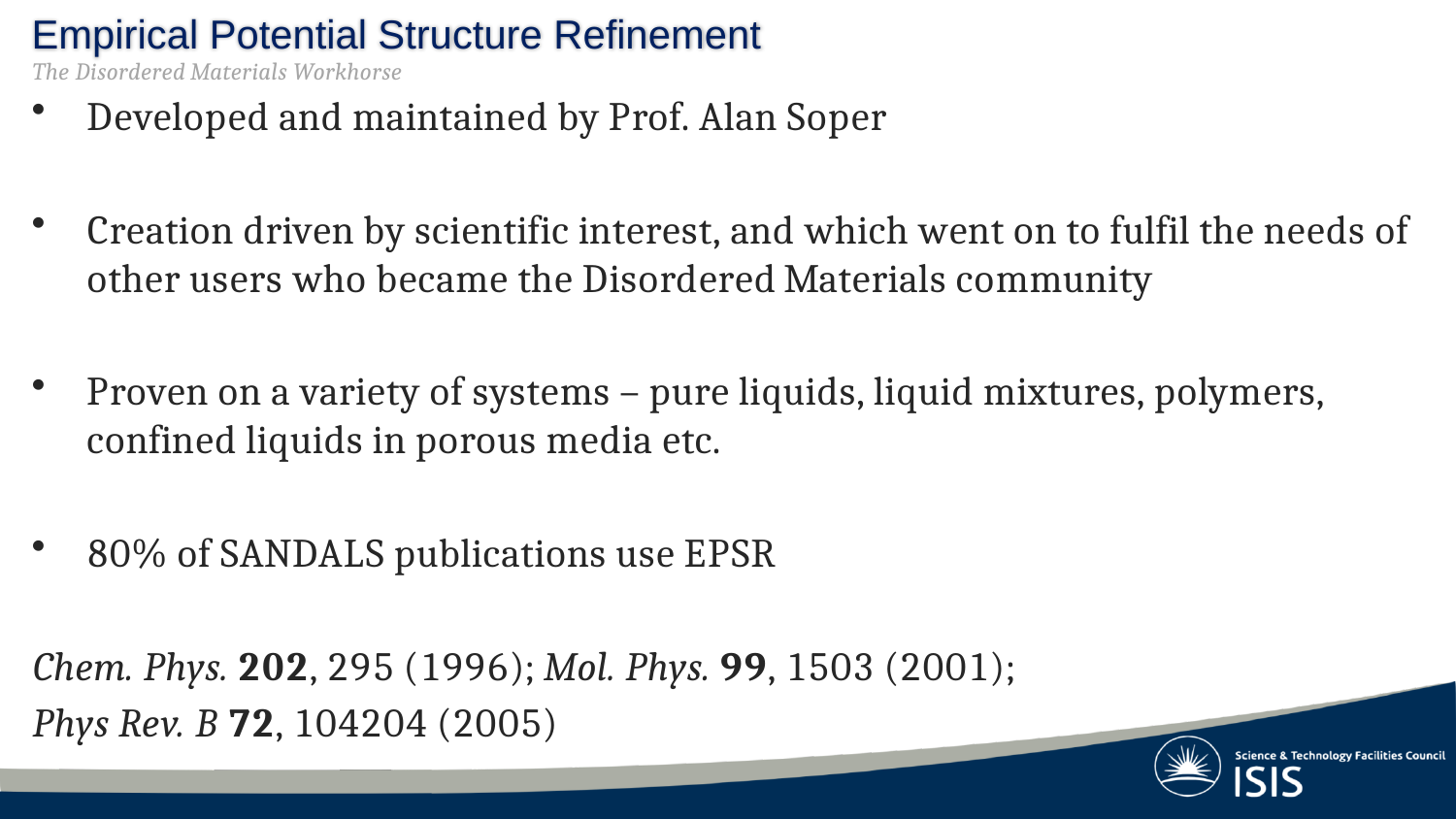

# Empirical Potential Structure Refinement
The Disordered Materials Workhorse
Developed and maintained by Prof. Alan Soper

Creation driven by scientific interest, and which went on to fulfil the needs of other users who became the Disordered Materials community

Proven on a variety of systems – pure liquids, liquid mixtures, polymers, confined liquids in porous media etc.

80% of SANDALS publications use EPSR

Chem. Phys. 202, 295 (1996); Mol. Phys. 99, 1503 (2001);
Phys Rev. B 72, 104204 (2005)